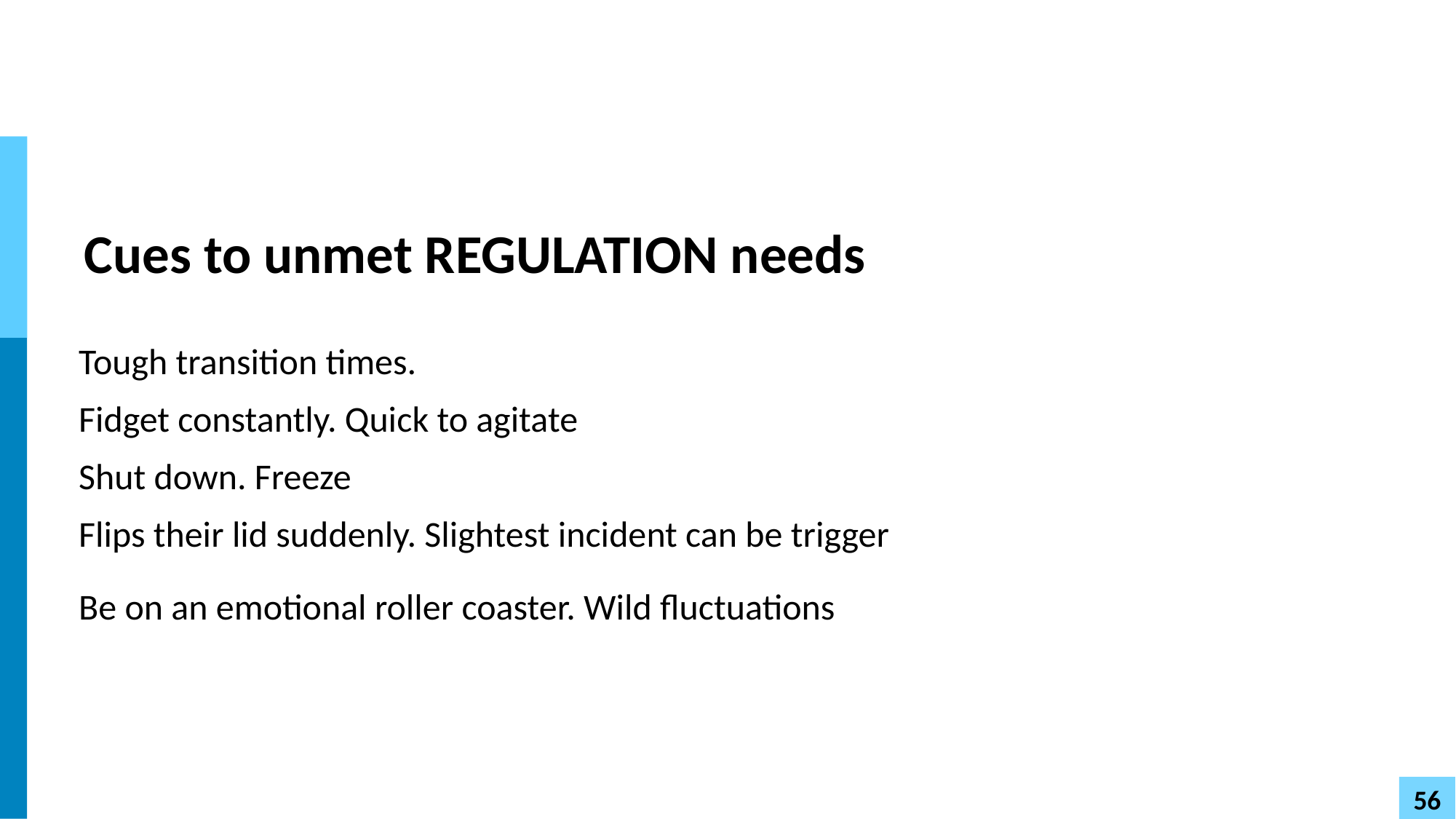

# Cues to unmet REGULATION needs
Tough transition times.
Fidget constantly. Quick to agitate
Shut down. Freeze
Flips their lid suddenly. Slightest incident can be trigger
Be on an emotional roller coaster. Wild fluctuations